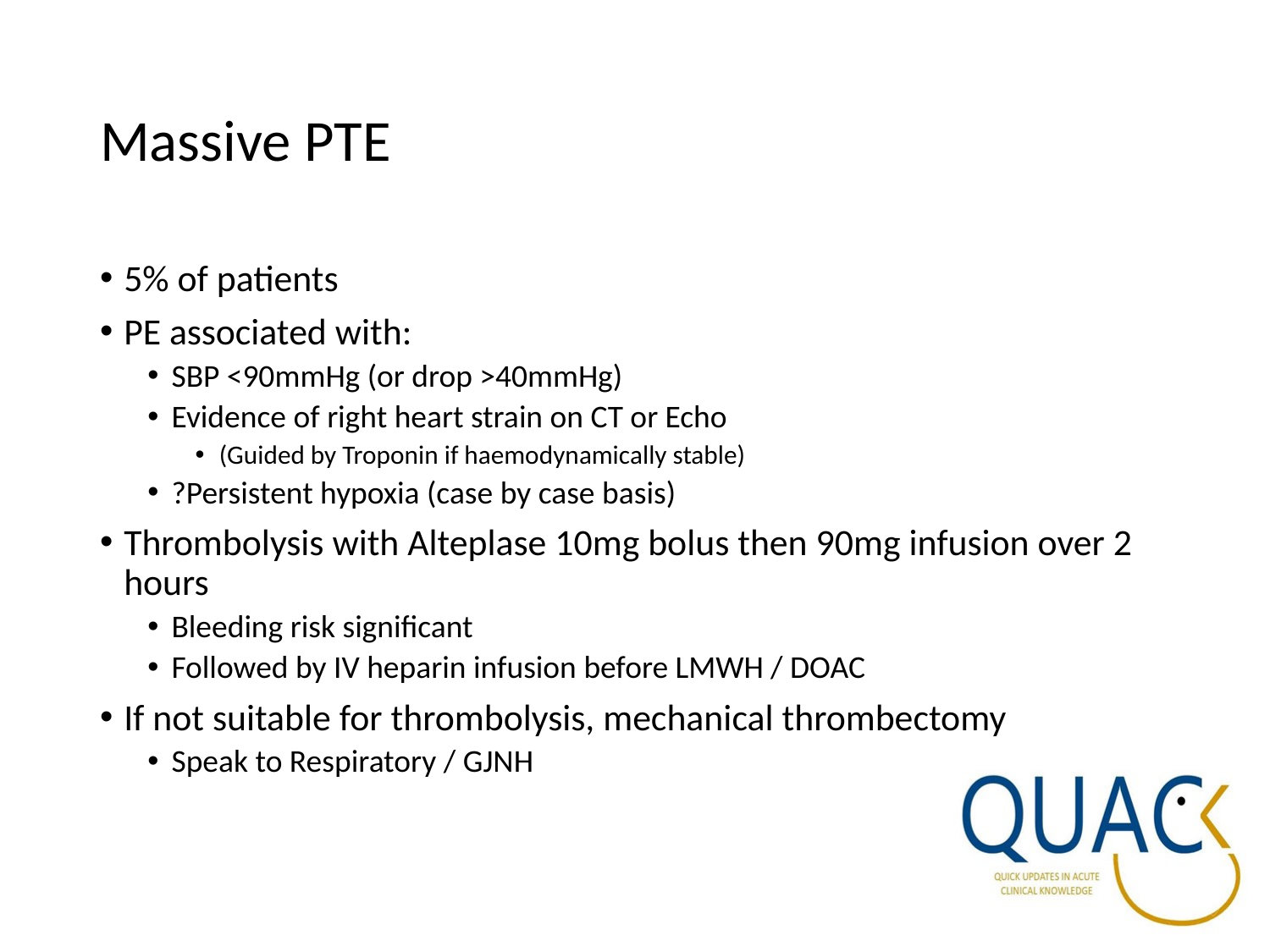

# Massive PTE
5% of patients
PE associated with:
SBP <90mmHg (or drop >40mmHg)
Evidence of right heart strain on CT or Echo
(Guided by Troponin if haemodynamically stable)
?Persistent hypoxia (case by case basis)
Thrombolysis with Alteplase 10mg bolus then 90mg infusion over 2 hours
Bleeding risk significant
Followed by IV heparin infusion before LMWH / DOAC
If not suitable for thrombolysis, mechanical thrombectomy
Speak to Respiratory / GJNH